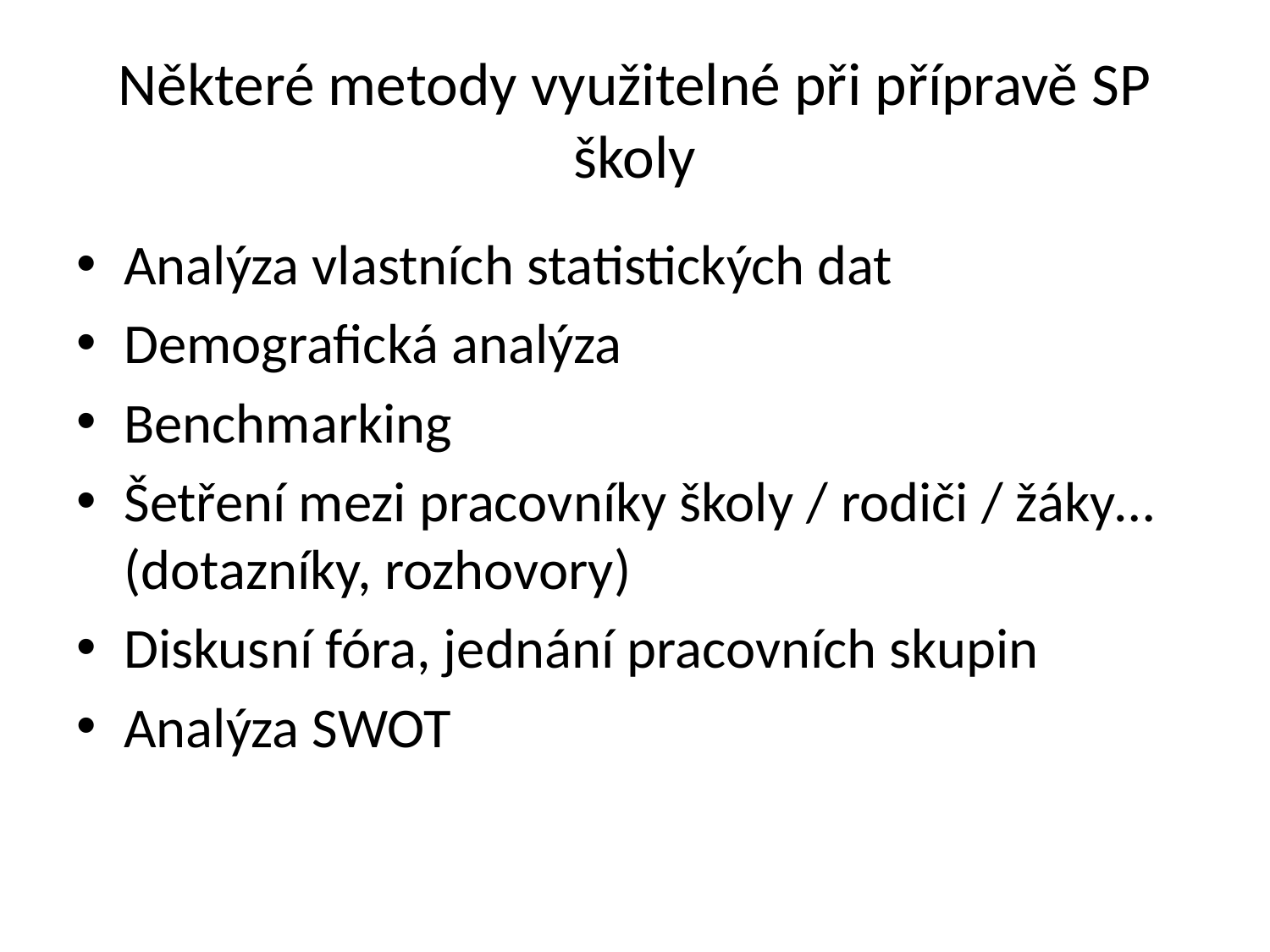

# Některé metody využitelné při přípravě SP školy
Analýza vlastních statistických dat
Demografická analýza
Benchmarking
Šetření mezi pracovníky školy / rodiči / žáky… (dotazníky, rozhovory)
Diskusní fóra, jednání pracovních skupin
Analýza SWOT